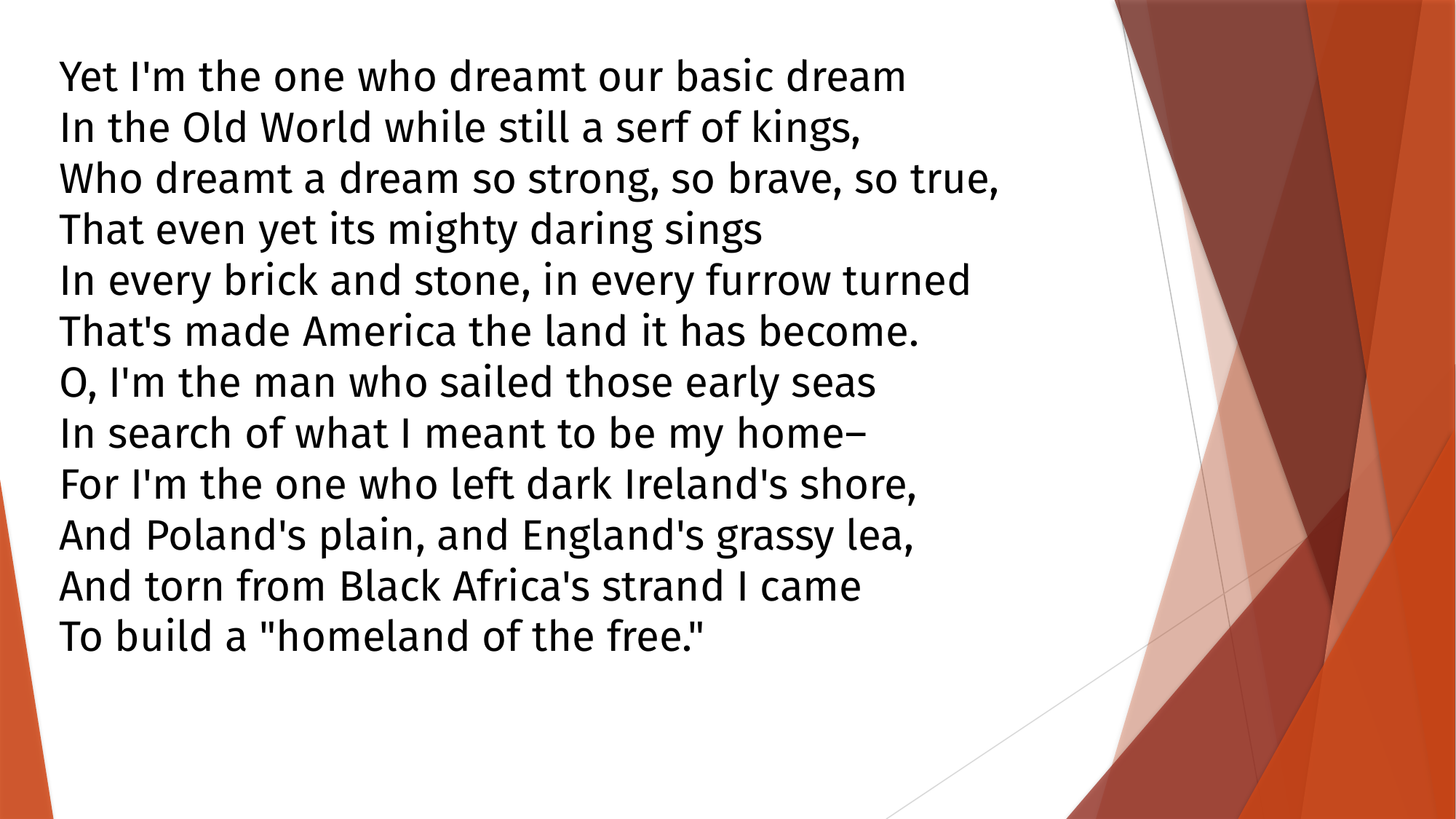

Yet I'm the one who dreamt our basic dream
In the Old World while still a serf of kings,
Who dreamt a dream so strong, so brave, so true,
That even yet its mighty daring sings
In every brick and stone, in every furrow turned
That's made America the land it has become.
O, I'm the man who sailed those early seas
In search of what I meant to be my home―
For I'm the one who left dark Ireland's shore,
And Poland's plain, and England's grassy lea,
And torn from Black Africa's strand I came
To build a "homeland of the free."